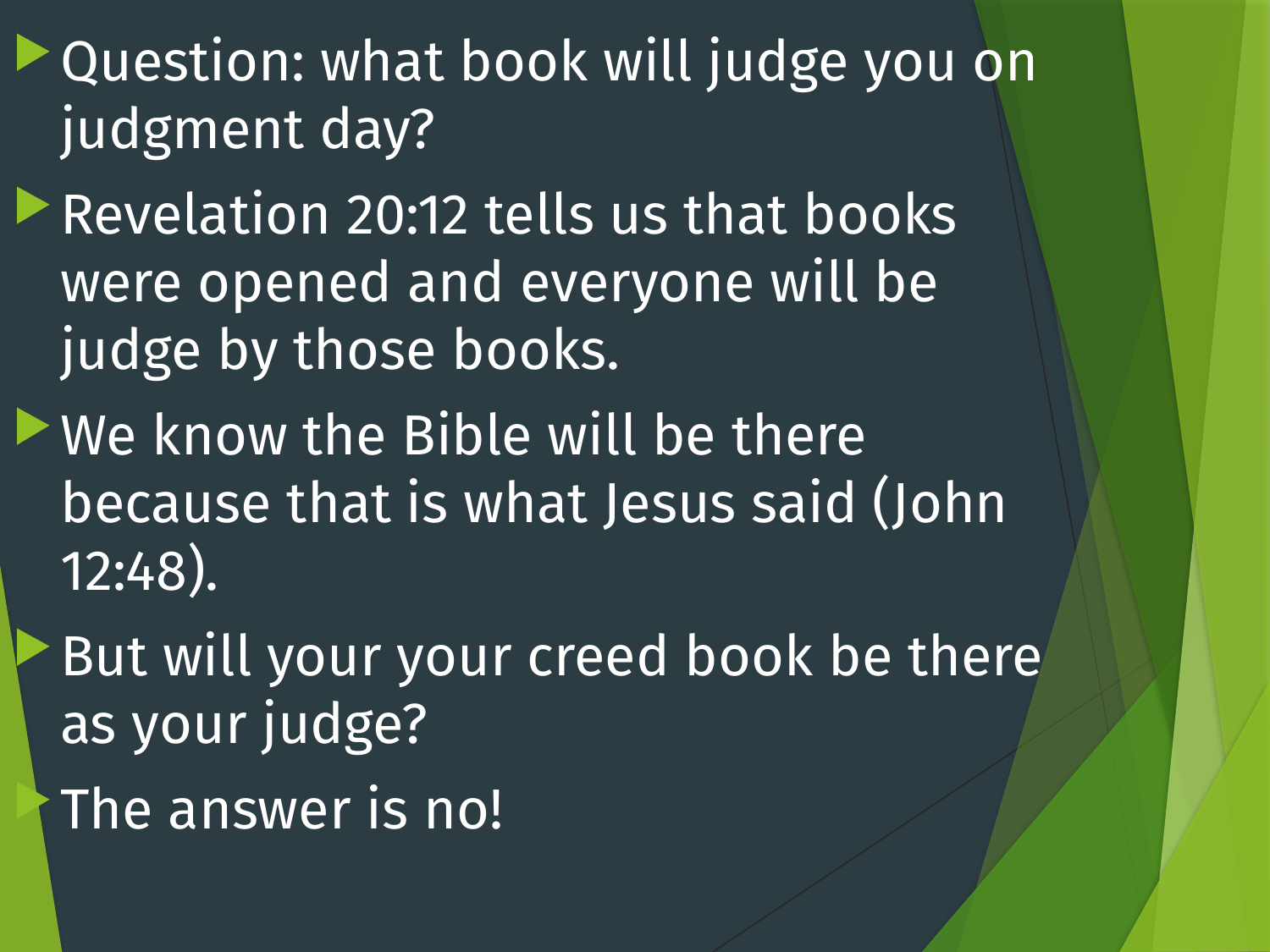

Question: what book will judge you on judgment day?
Revelation 20:12 tells us that books were opened and everyone will be judge by those books.
We know the Bible will be there because that is what Jesus said (John 12:48).
But will your your creed book be there as your judge?
The answer is no!